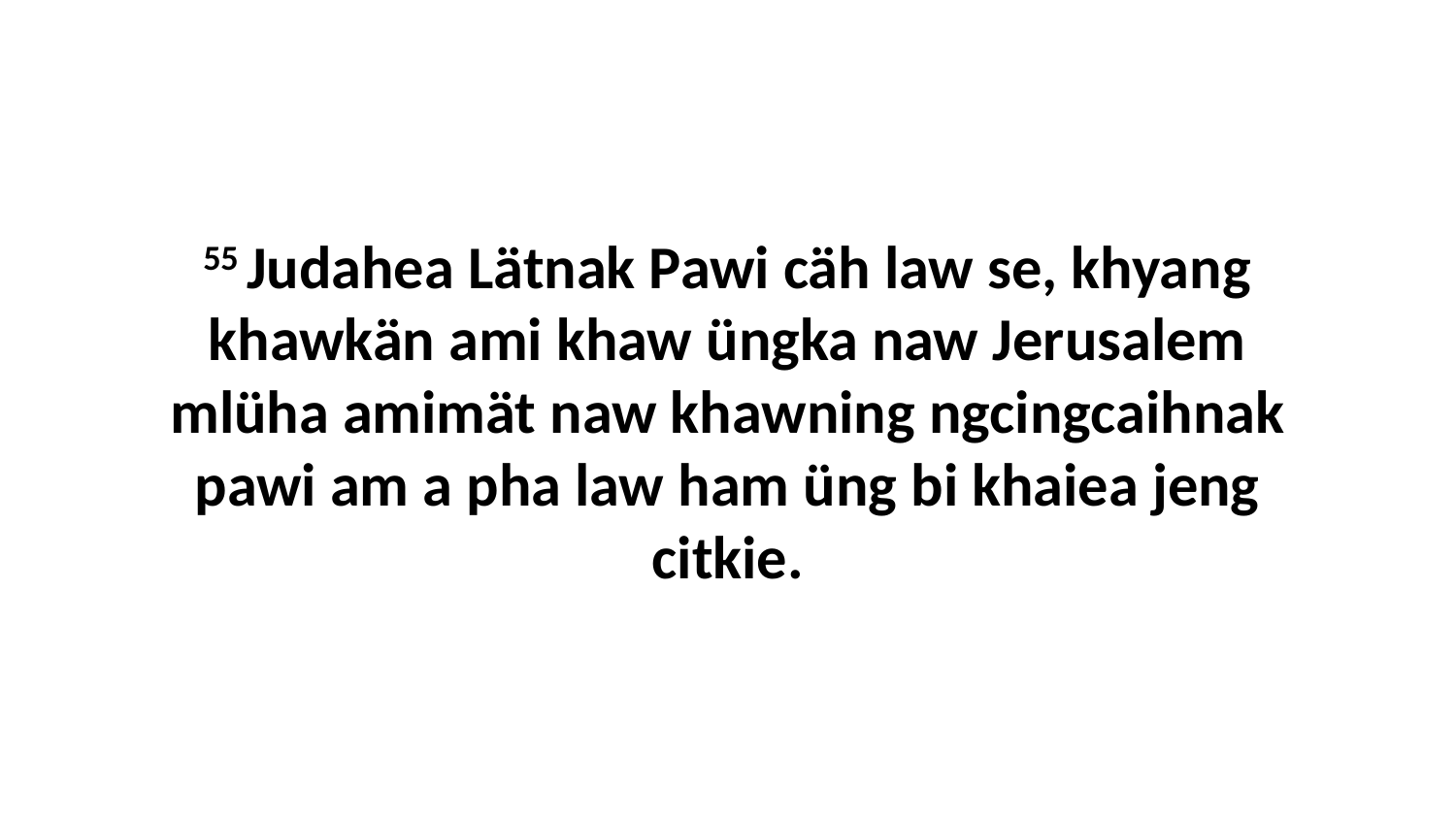

55 Judahea Lätnak Pawi cäh law se, khyang khawkän ami khaw üngka naw Jerusalem mlüha amimät naw khawning ngcingcaihnak pawi am a pha law ham üng bi khaiea jeng citkie.